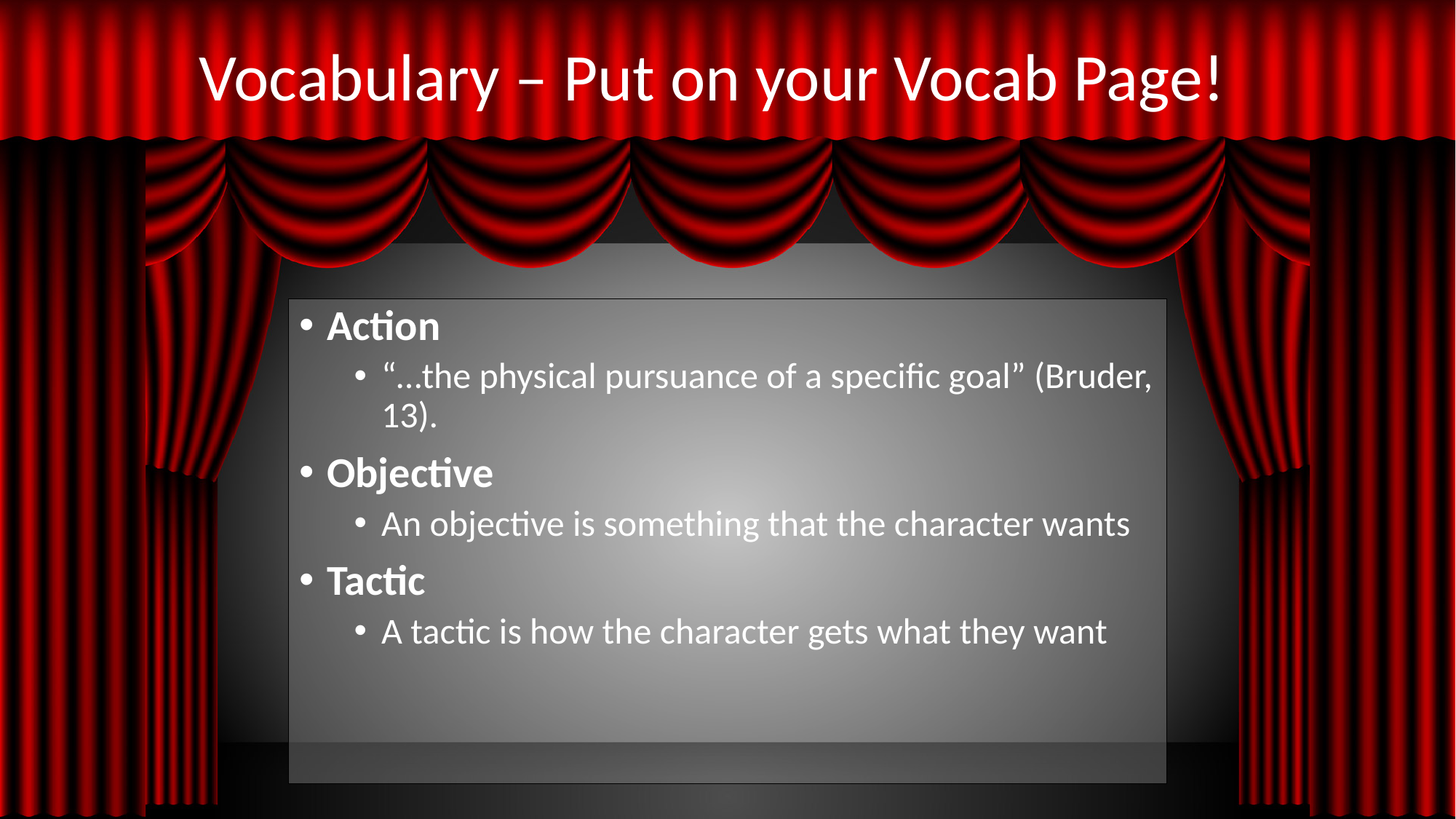

# Vocabulary – Put on your Vocab Page!
Action
“…the physical pursuance of a specific goal” (Bruder, 13).
Objective
An objective is something that the character wants
Tactic
A tactic is how the character gets what they want